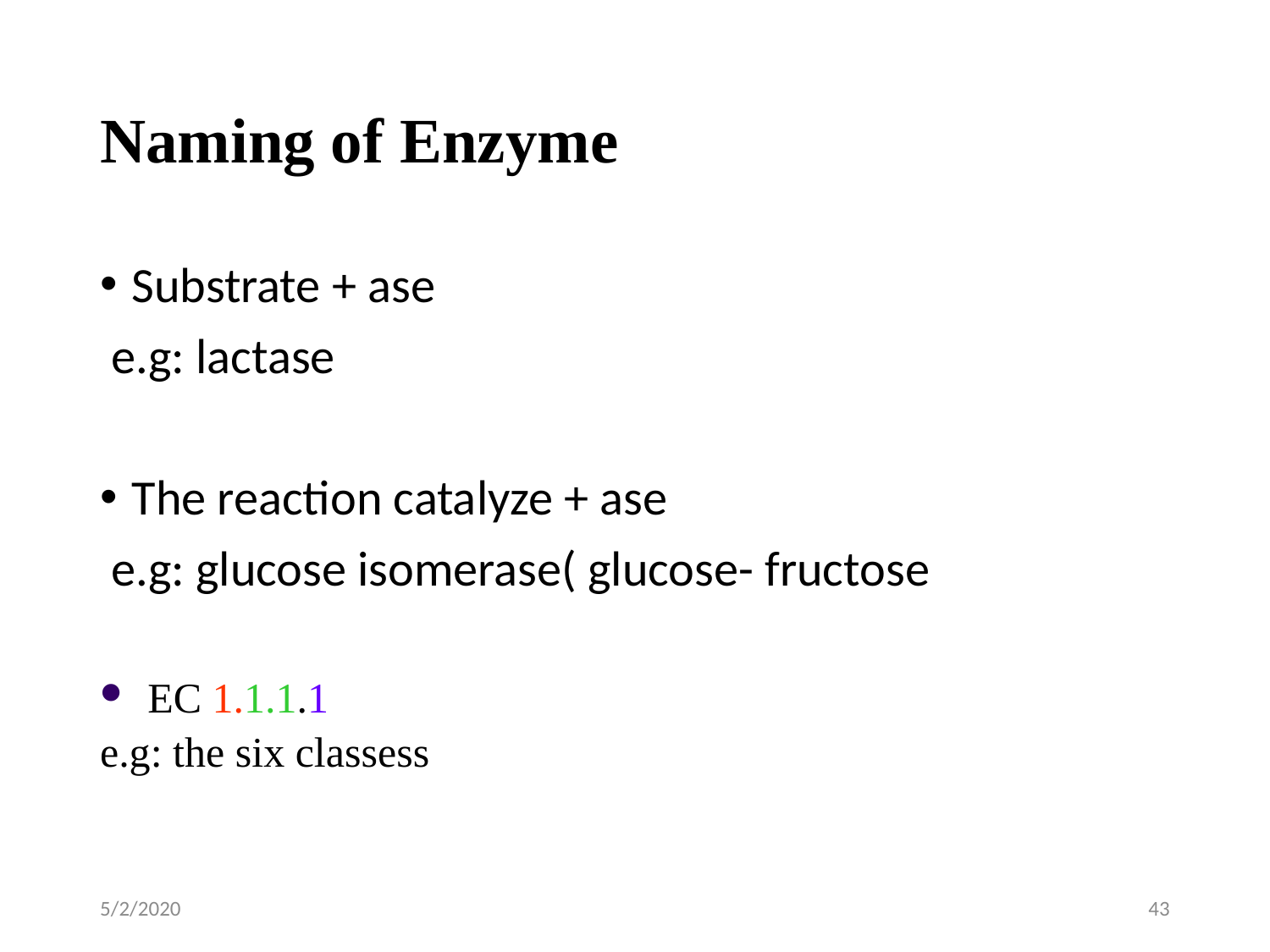

# Naming of Enzyme
Substrate + ase
 e.g: lactase

The reaction catalyze + ase
 e.g: glucose isomerase( glucose- fructose

EC 1.1.1.1
e.g: the six classess

5/2/2020
43